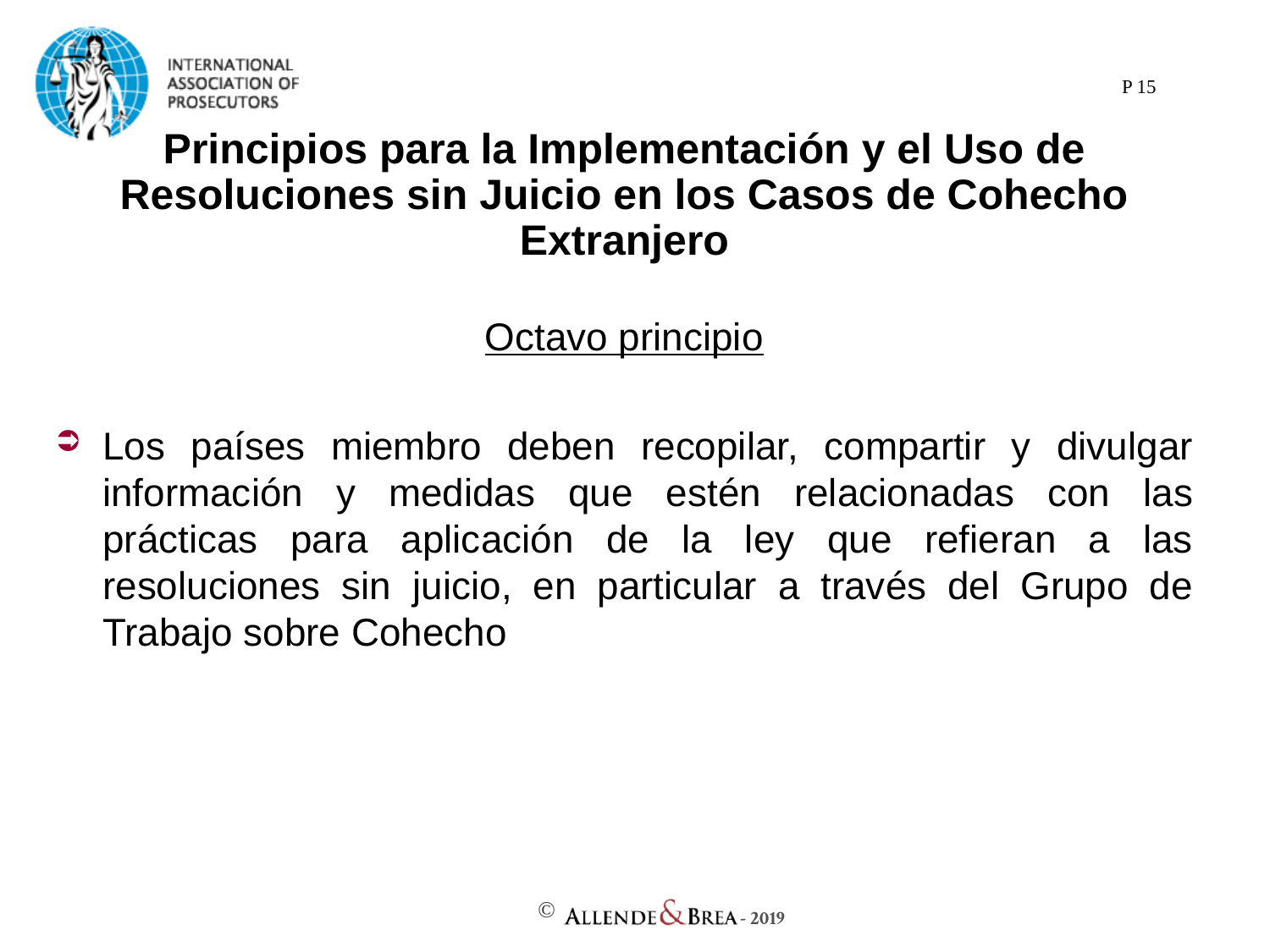

P 15
# Principios para la Implementación y el Uso de Resoluciones sin Juicio en los Casos de Cohecho Extranjero
Octavo principio

Los países miembro deben recopilar, compartir y divulgar información y medidas que estén relacionadas con las prácticas para aplicación de la ley que refieran a las resoluciones sin juicio, en particular a través del Grupo de Trabajo sobre Cohecho